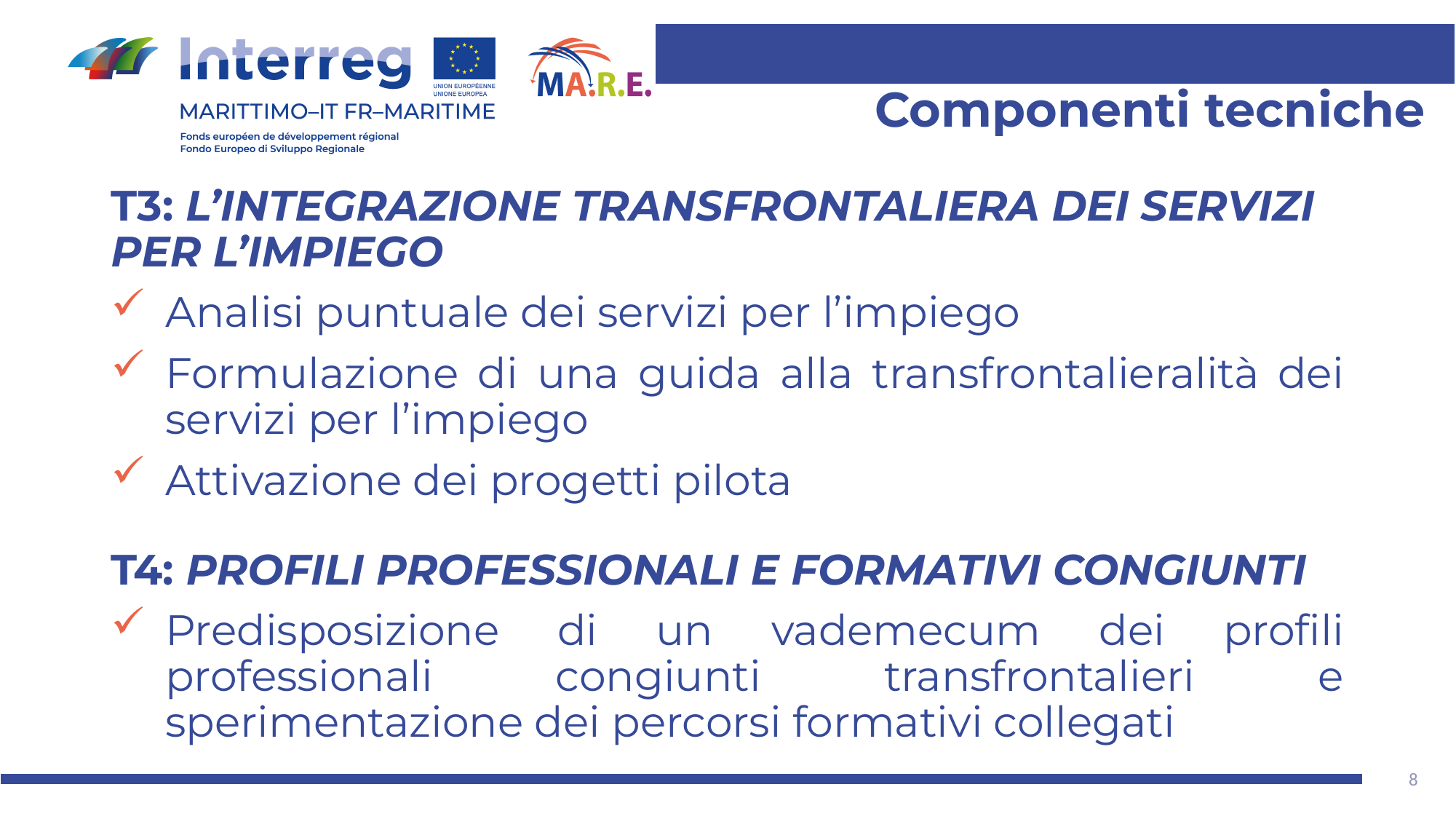

# Componenti tecniche
T3: L’INTEGRAZIONE TRANSFRONTALIERA DEI SERVIZI PER L’IMPIEGO
Analisi puntuale dei servizi per l’impiego
Formulazione di una guida alla transfrontalieralità dei servizi per l’impiego
Attivazione dei progetti pilota

T4: PROFILI PROFESSIONALI E FORMATIVI CONGIUNTI
Predisposizione di un vademecum dei profili professionali congiunti transfrontalieri e sperimentazione dei percorsi formativi collegati
8